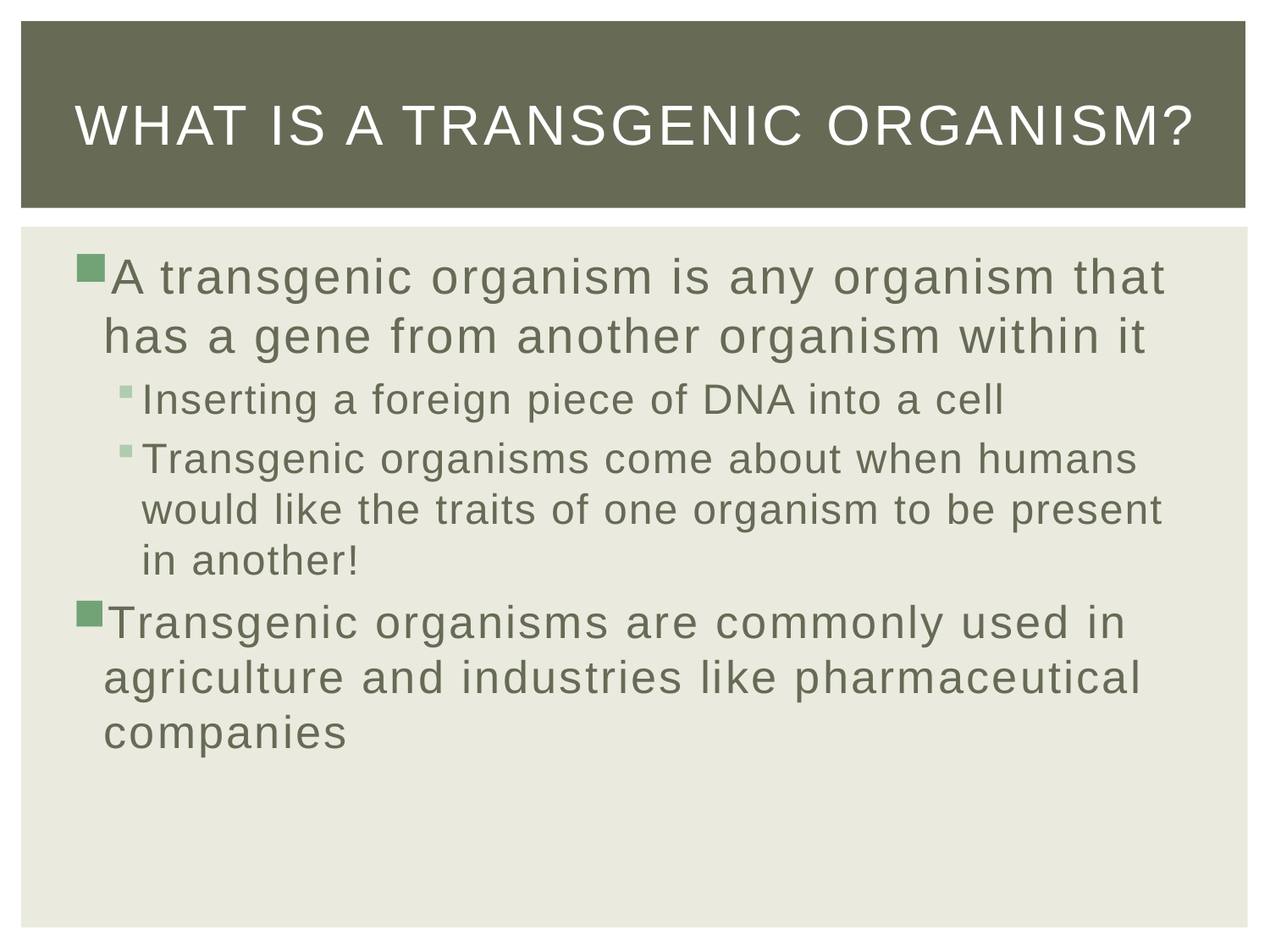

# What is a Transgenic Organism?
A transgenic organism is any organism that has a gene from another organism within it
Inserting a foreign piece of DNA into a cell
Transgenic organisms come about when humans would like the traits of one organism to be present in another!
Transgenic organisms are commonly used in agriculture and industries like pharmaceutical companies